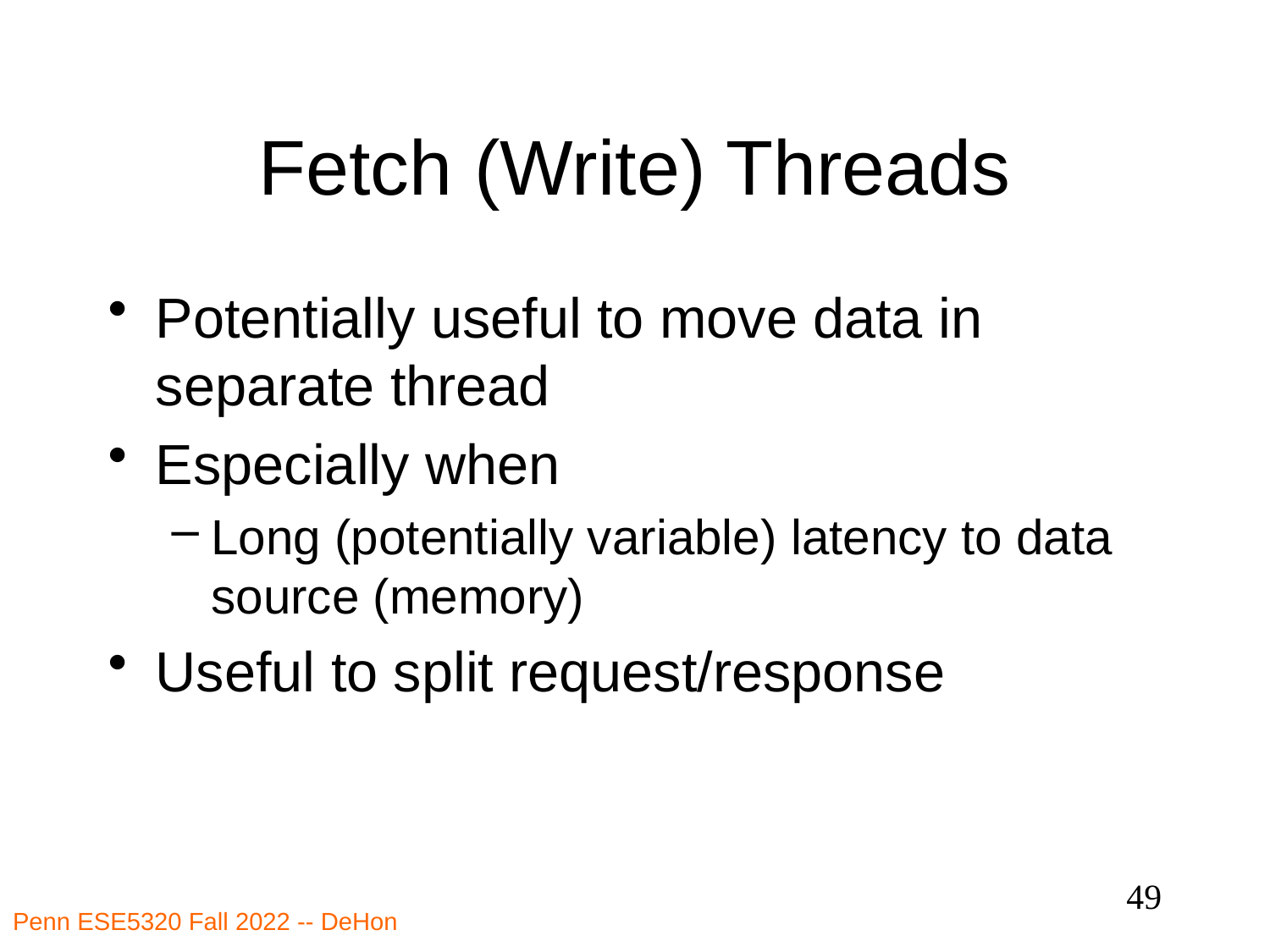

# Fetch (Write) Threads
Potentially useful to move data in separate thread
Especially when
Long (potentially variable) latency to data source (memory)
Useful to split request/response
49
Penn ESE5320 Fall 2022 -- DeHon